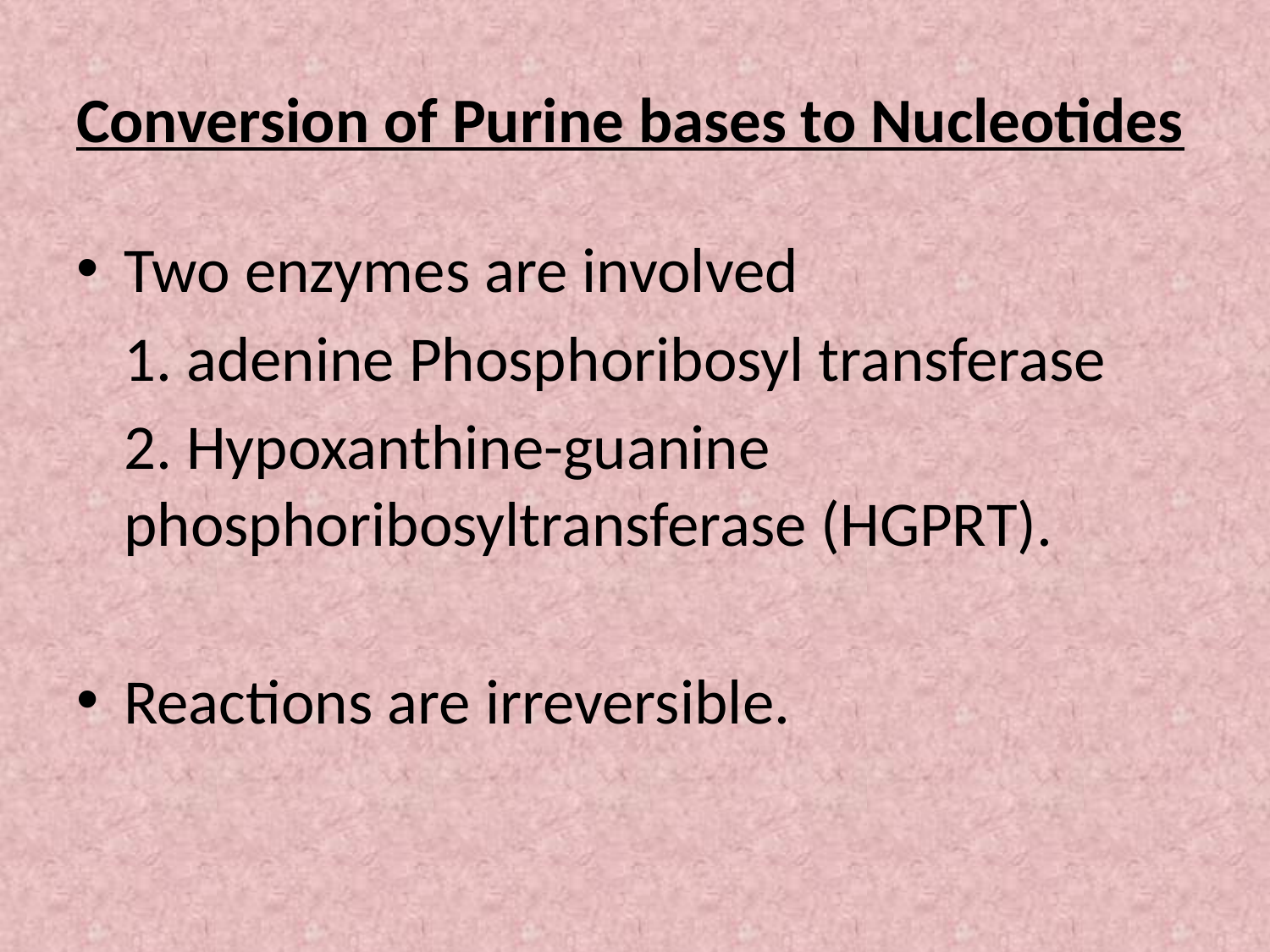

# Conversion of Purine bases to Nucleotides
Two enzymes are involved
	1. adenine Phosphoribosyl transferase
	2. Hypoxanthine-guanine phosphoribosyltransferase (HGPRT).

Reactions are irreversible.